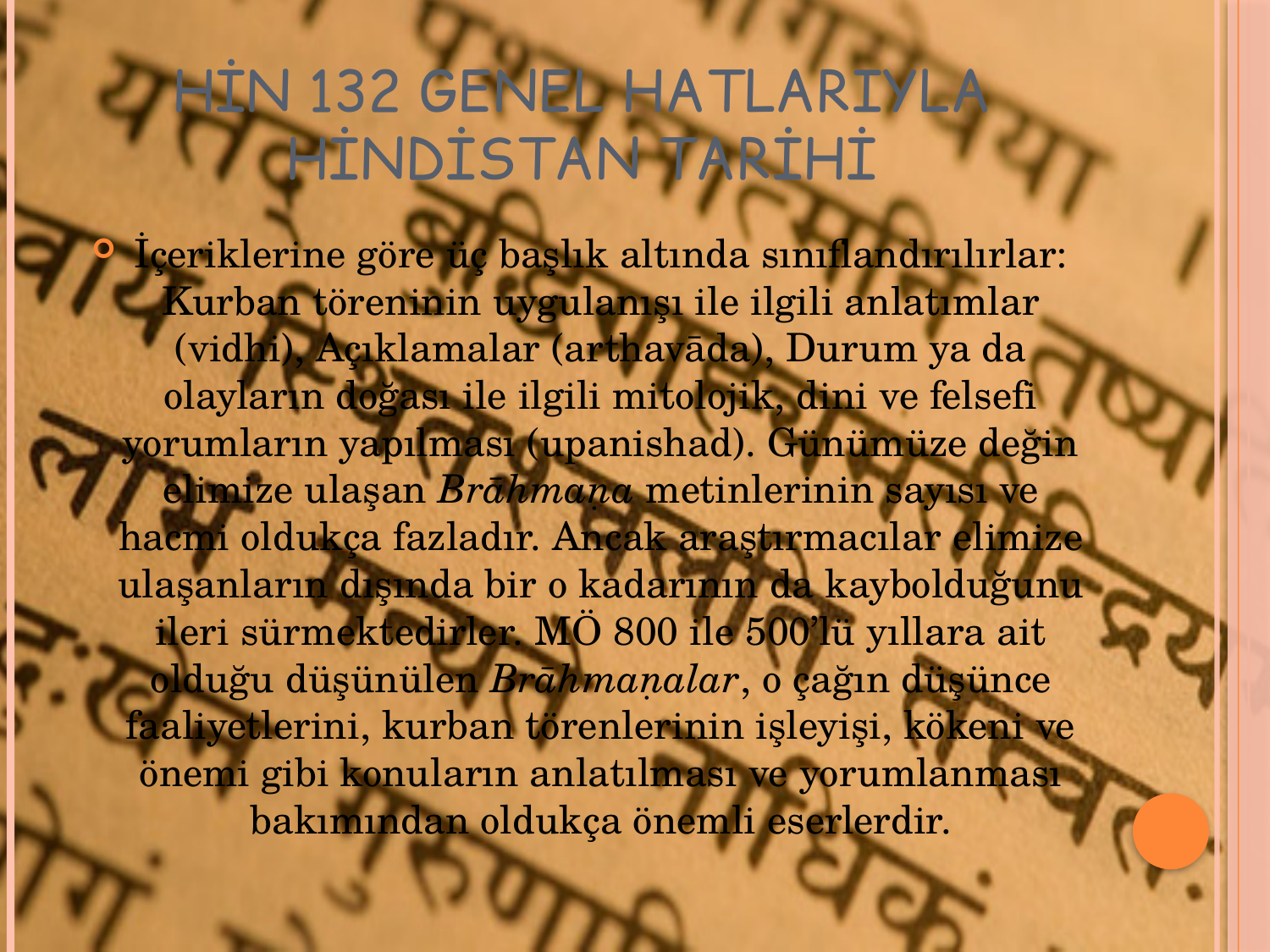

# HİN 132 GENEL HATLARIYLA HİNDİSTAN TARİHİ
İçeriklerine göre üç başlık altında sınıflandırılırlar: Kurban töreninin uygulanışı ile ilgili anlatımlar (vidhi), Açıklamalar (arthavāda), Durum ya da olayların doğası ile ilgili mitolojik, dini ve felsefi yorumların yapılması (upanishad). Günümüze değin elimize ulaşan Brāhmaṇa metinlerinin sayısı ve hacmi oldukça fazladır. Ancak araştırmacılar elimize ulaşanların dışında bir o kadarının da kaybolduğunu ileri sürmektedirler. MÖ 800 ile 500’lü yıllara ait olduğu düşünülen Brāhmaṇalar, o çağın düşünce faaliyetlerini, kurban törenlerinin işleyişi, kökeni ve önemi gibi konuların anlatılması ve yorumlanması bakımından oldukça önemli eserlerdir.